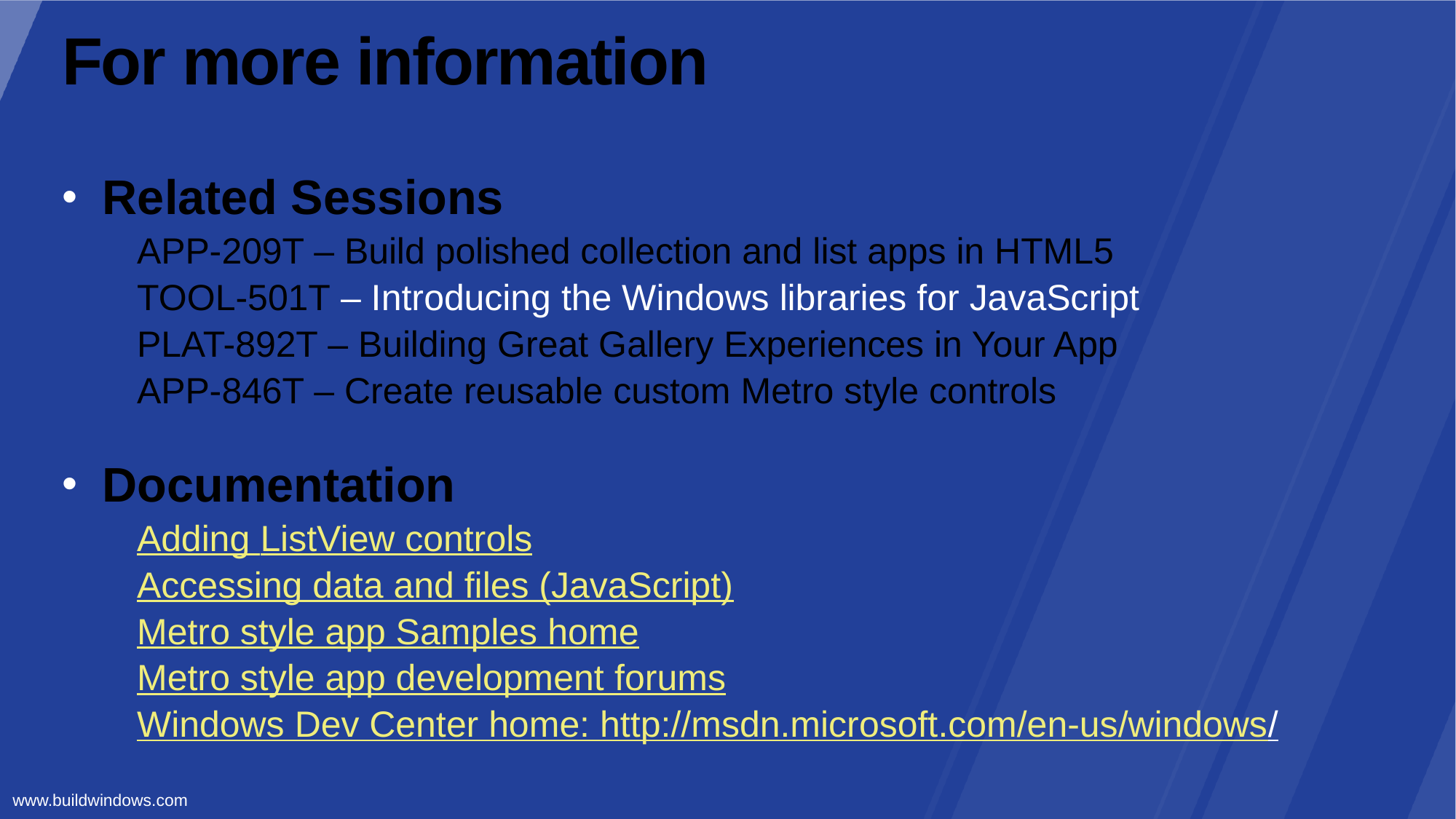

# For more information
Related Sessions
APP-209T – Build polished collection and list apps in HTML5
TOOL-501T – Introducing the Windows libraries for JavaScript
PLAT-892T – Building Great Gallery Experiences in Your App
APP-846T – Create reusable custom Metro style controls

Documentation
Adding ListView controls
Accessing data and files (JavaScript)
Metro style app Samples home
Metro style app development forums
Windows Dev Center home: http://msdn.microsoft.com/en-us/windows/